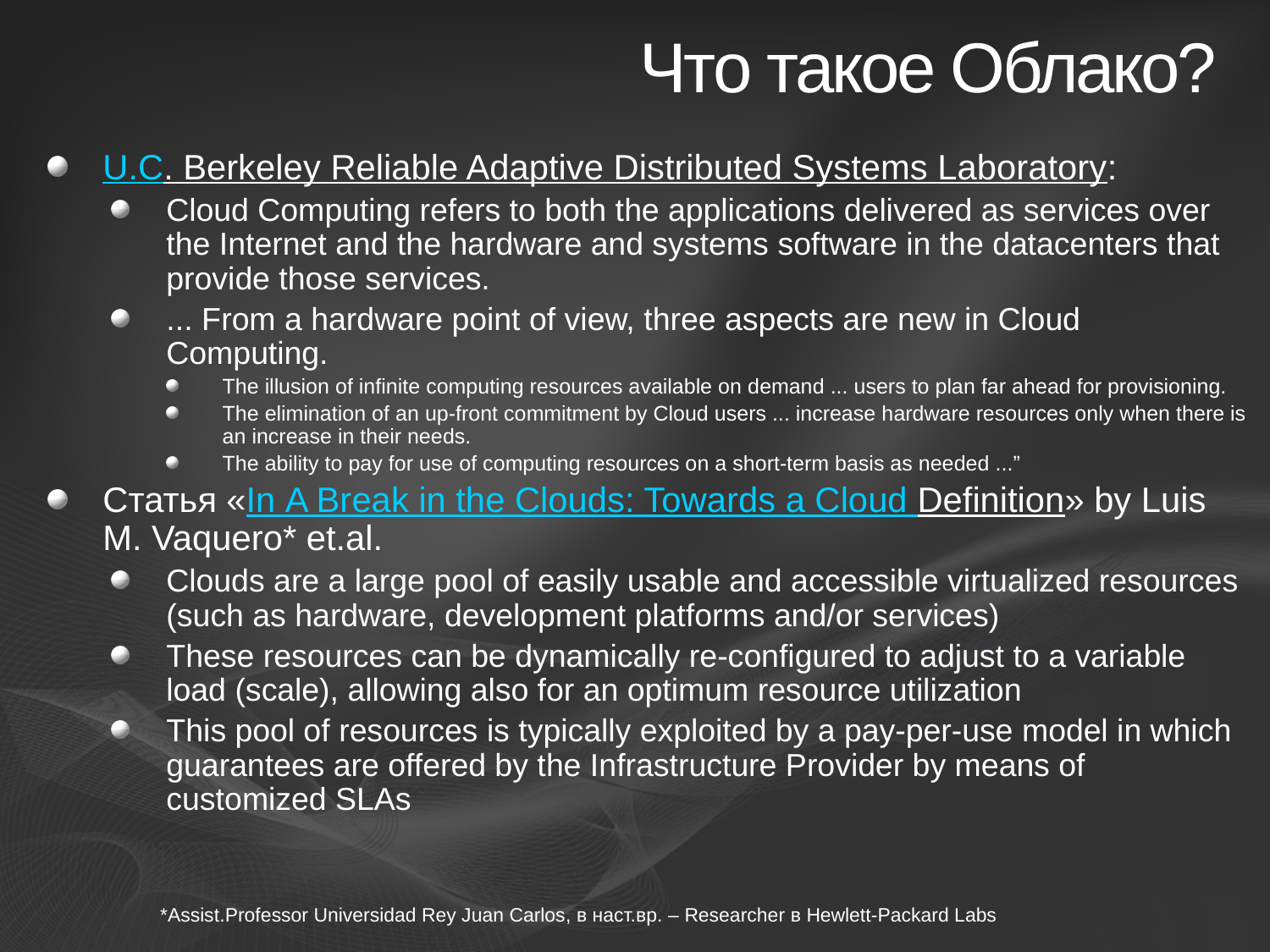

# Что такое Облако?
U.C. Berkeley Reliable Adaptive Distributed Systems Laboratory:
Cloud Computing refers to both the applications delivered as services over the Internet and the hardware and systems software in the datacenters that provide those services.
... From a hardware point of view, three aspects are new in Cloud Computing.
The illusion of infinite computing resources available on demand ... users to plan far ahead for provisioning.
The elimination of an up-front commitment by Cloud users ... increase hardware resources only when there is an increase in their needs.
The ability to pay for use of computing resources on a short-term basis as needed ...”
Статья «In A Break in the Clouds: Towards a Cloud Definition» by Luis M. Vaquero* et.al.
Clouds are a large pool of easily usable and accessible virtualized resources (such as hardware, development platforms and/or services)
These resources can be dynamically re-configured to adjust to a variable load (scale), allowing also for an optimum resource utilization
This pool of resources is typically exploited by a pay-per-use model in which guarantees are offered by the Infrastructure Provider by means of customized SLAs

*Assist.Professor Universidad Rey Juan Carlos, в наст.вр. – Researcher в Hewlett-Packard Labs